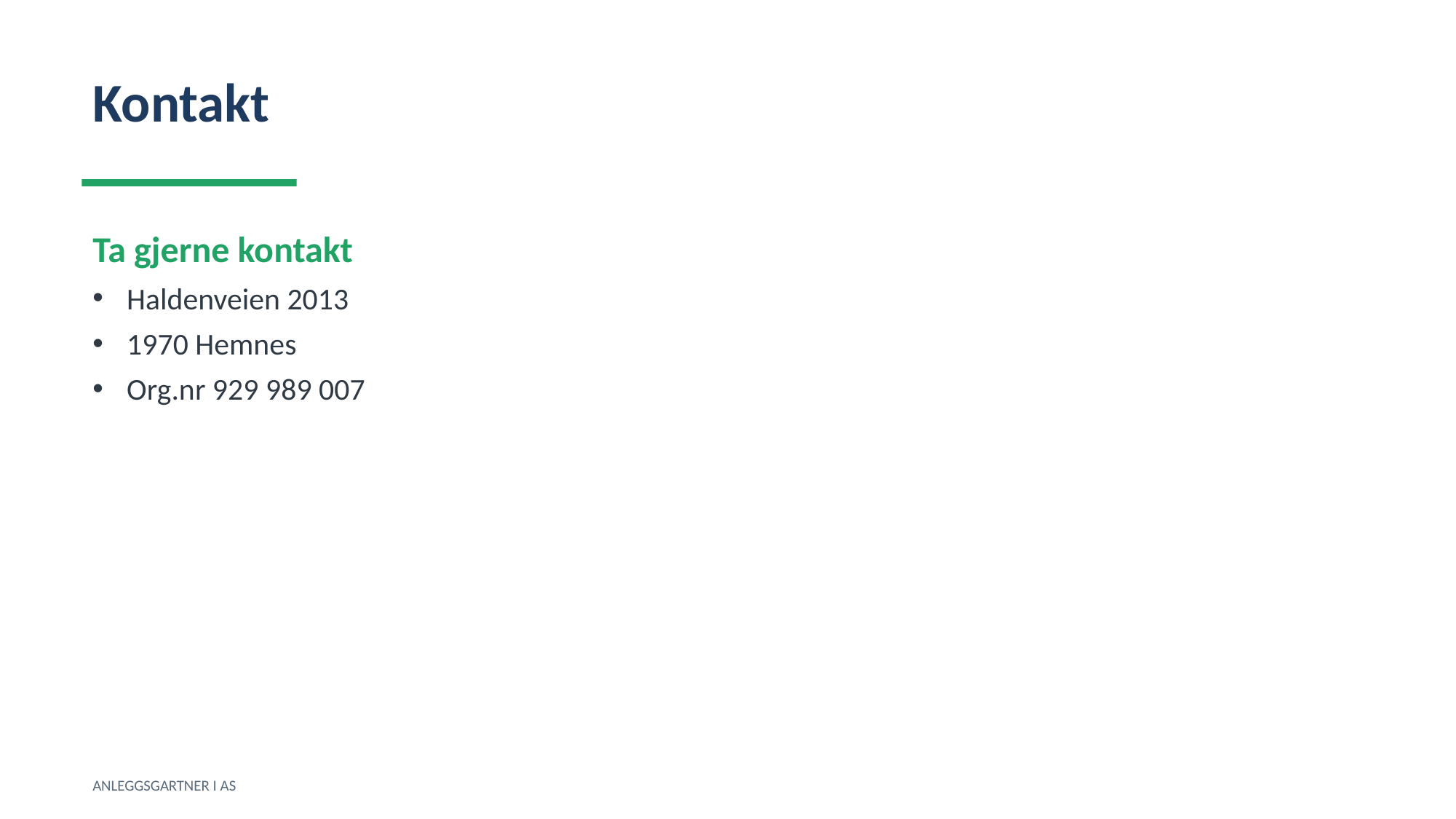

Kontakt

Ta gjerne kontakt
Haldenveien 2013
1970 Hemnes
Org.nr 929 989 007
ANLEGGSGARTNER I AS